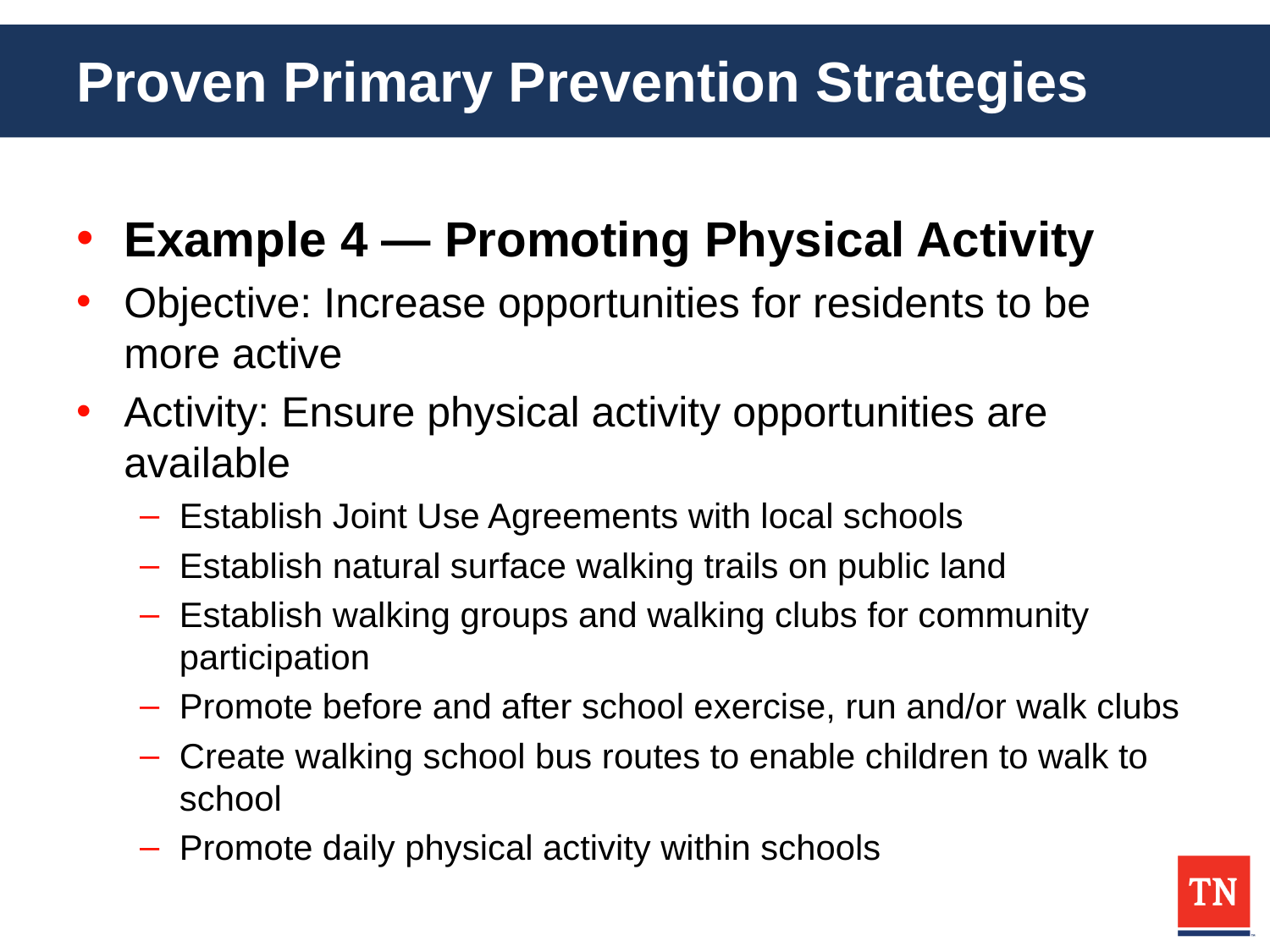

# Proven Primary Prevention Strategies
Example 4 — Promoting Physical Activity
Objective: Increase opportunities for residents to be more active
Activity: Ensure physical activity opportunities are available
Establish Joint Use Agreements with local schools
Establish natural surface walking trails on public land
Establish walking groups and walking clubs for community participation
Promote before and after school exercise, run and/or walk clubs
Create walking school bus routes to enable children to walk to school
Promote daily physical activity within schools